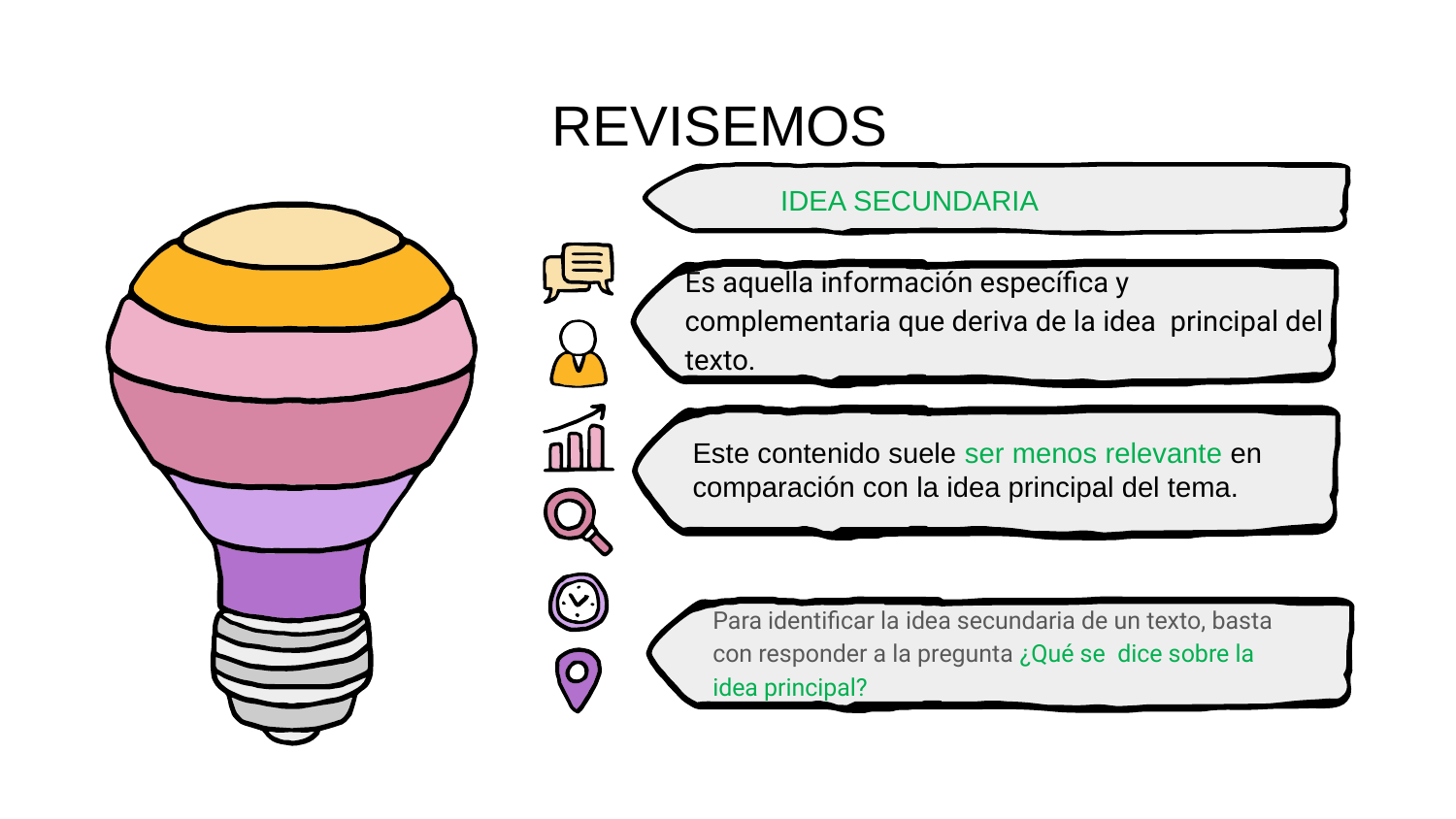

# REVISEMOS

 IDEA SECUNDARIA

Es aquella información específica y complementaria que deriva de la idea  principal del texto.

Este contenido suele ser menos relevante en comparación con la idea principal del tema.

Para identificar la idea secundaria de un texto, basta con responder a la pregunta ¿Qué se  dice sobre la idea principal?